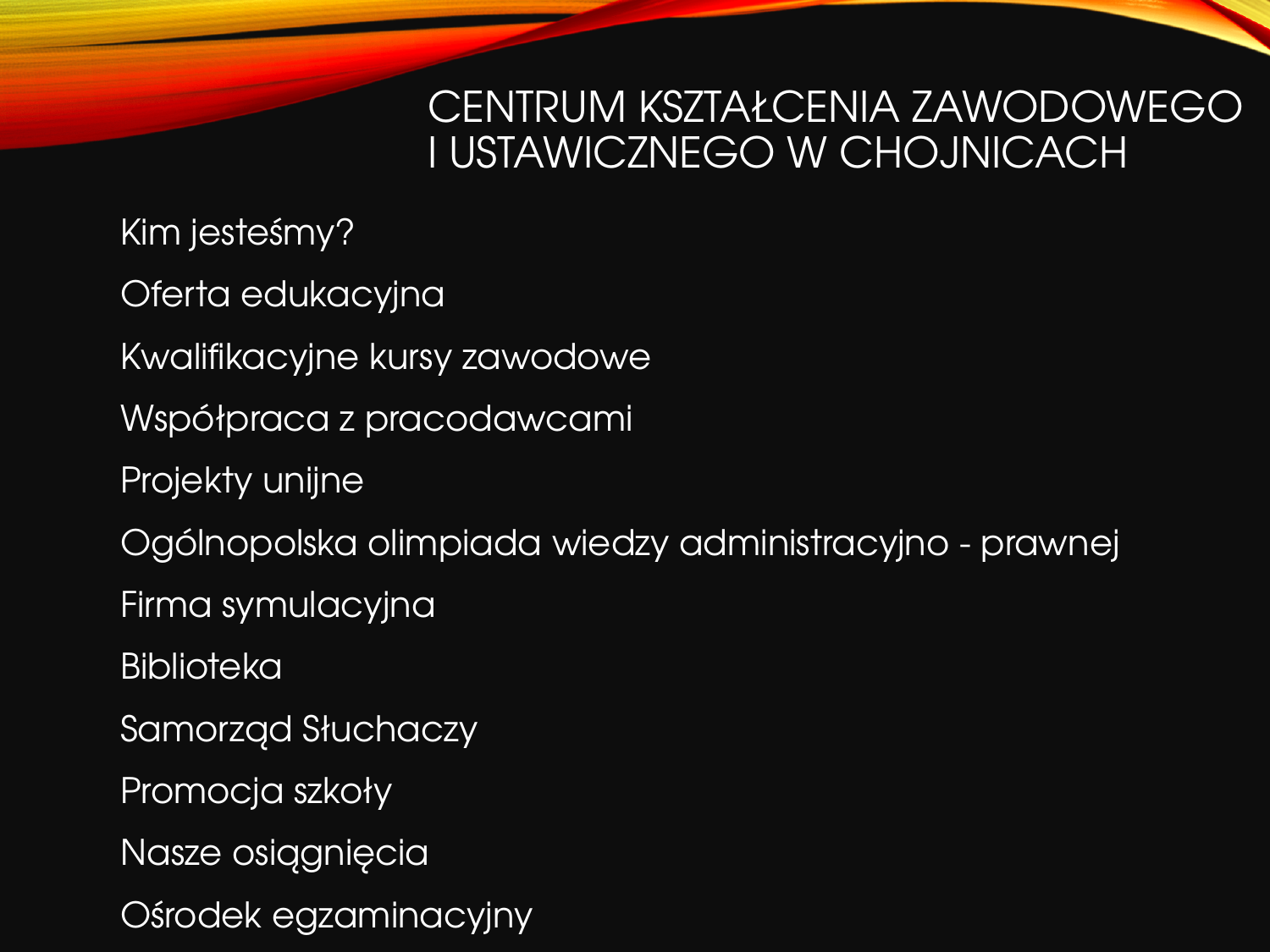

# Centrum Kształcenia zawodowego i ustawicznego w chojnicach
Kim jesteśmy?
Oferta edukacyjna
Kwalifikacyjne kursy zawodowe
Współpraca z pracodawcami
Projekty unijne
Ogólnopolska olimpiada wiedzy administracyjno - prawnej
Firma symulacyjna
Biblioteka
Samorząd Słuchaczy
Promocja szkoły
Nasze osiągnięcia
Ośrodek egzaminacyjny